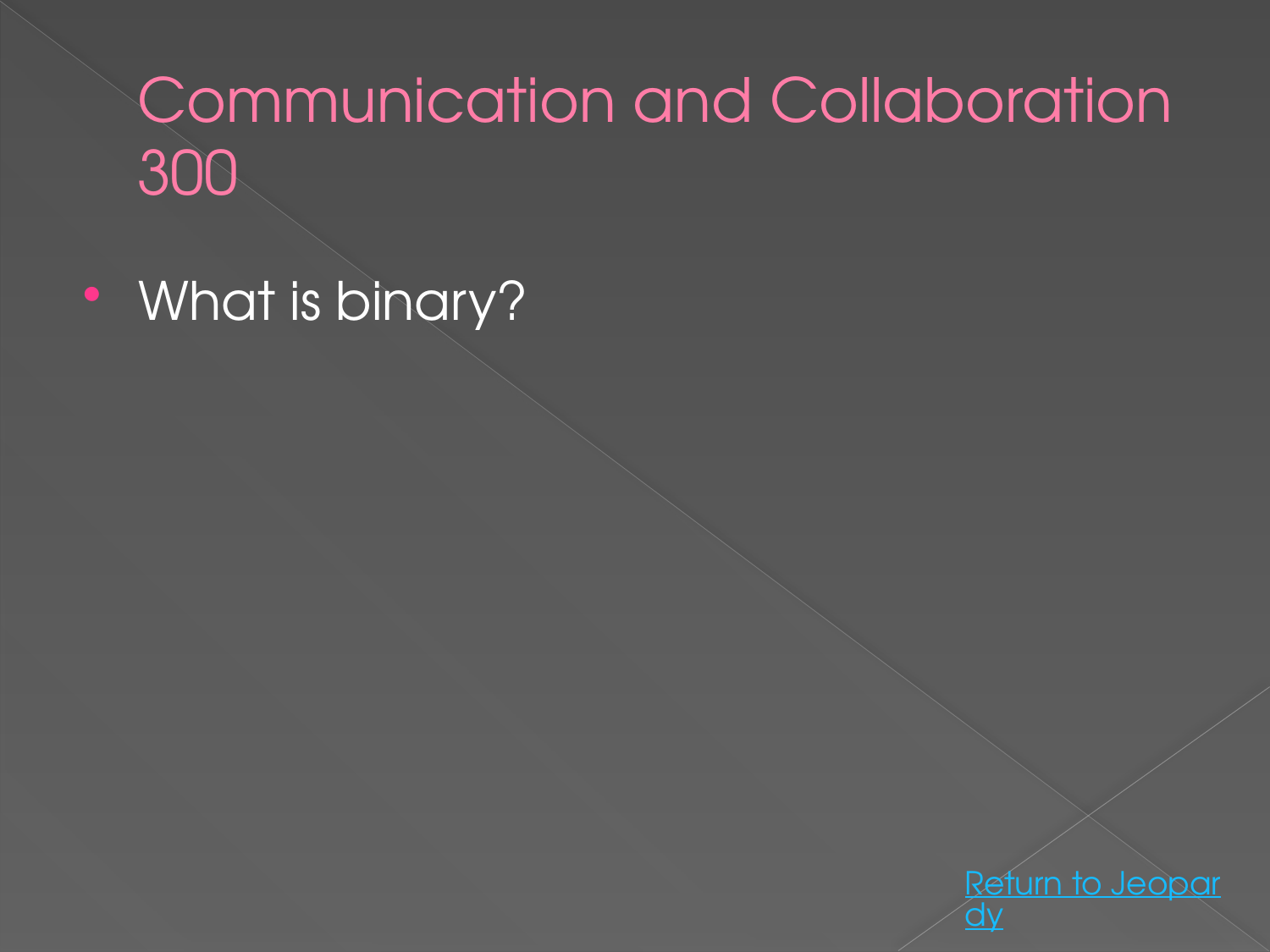

# Communication and Collaboration 300
What is binary?
Return to Jeopardy